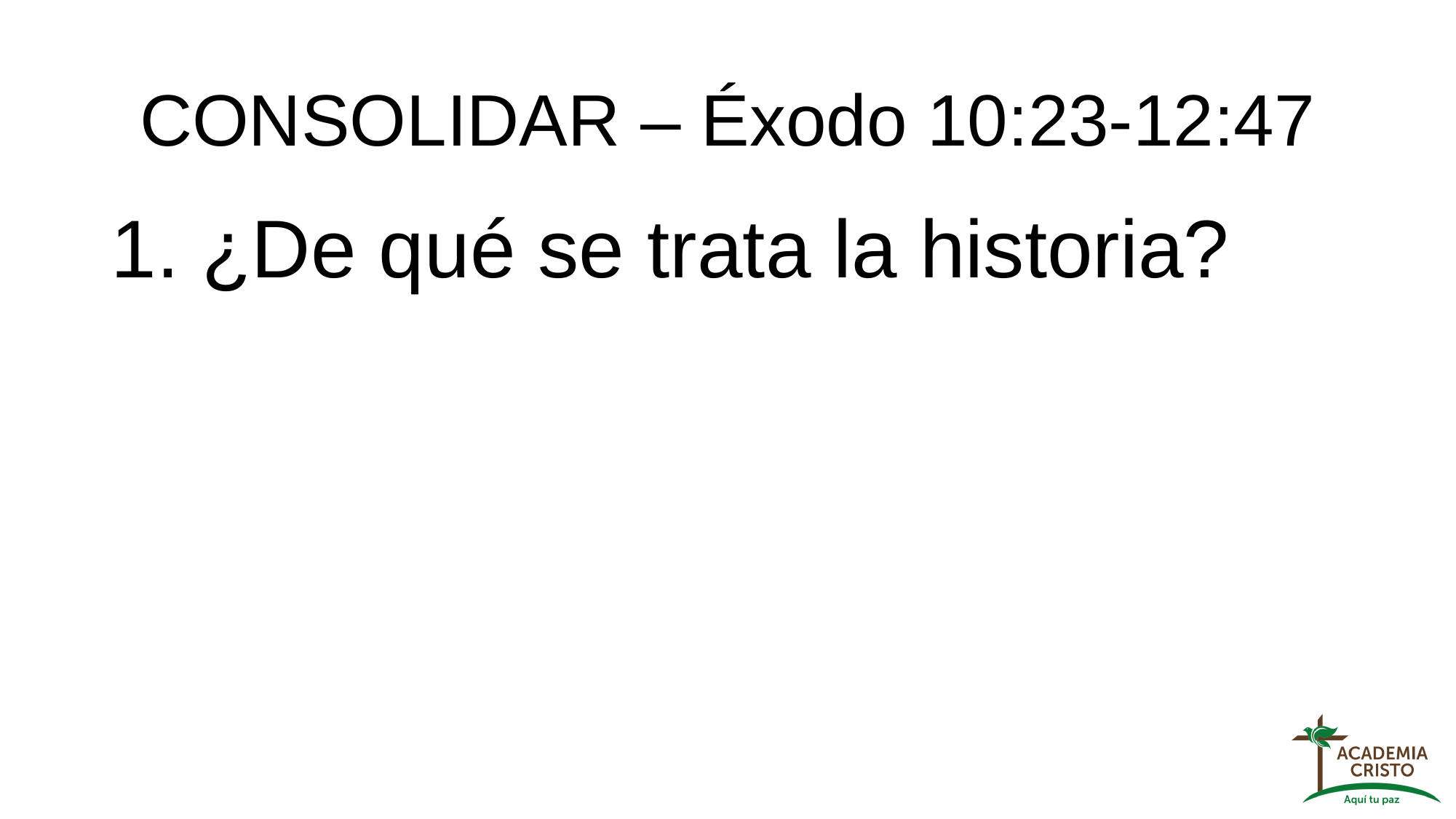

# CONSOLIDAR – Éxodo 10:23-12:47
1. ¿De qué se trata la historia?